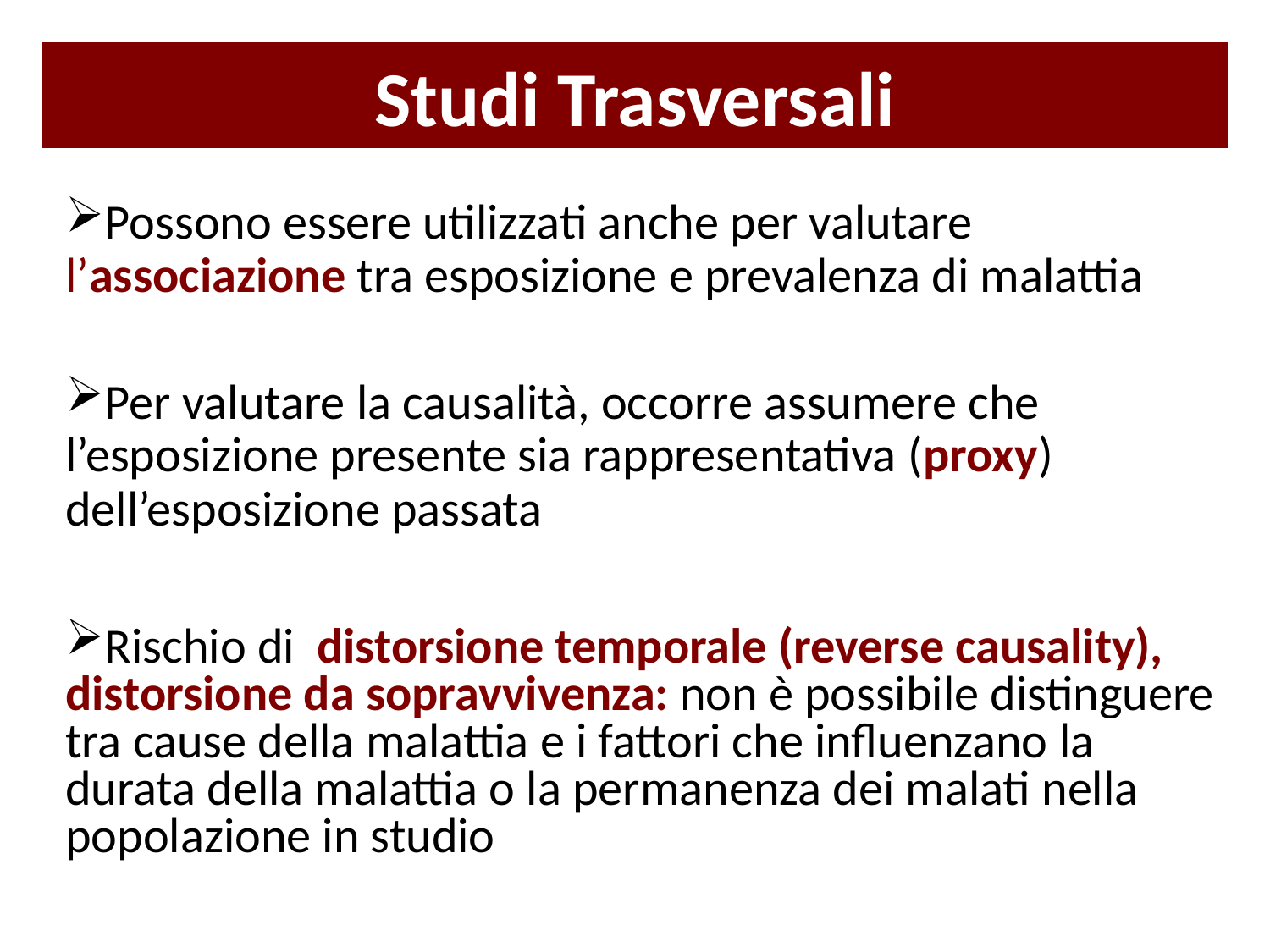

Studi Trasversali
Possono essere utilizzati anche per valutare  l’associazione tra esposizione e prevalenza di malattia

Per valutare la causalità, occorre assumere che l’esposizione presente sia rappresentativa (proxy) dell’esposizione passata

Rischio di  distorsione temporale (reverse causality), distorsione da sopravvivenza: non è possibile distinguere tra cause della malattia e i fattori che influenzano la durata della malattia o la permanenza dei malati nella popolazione in studio